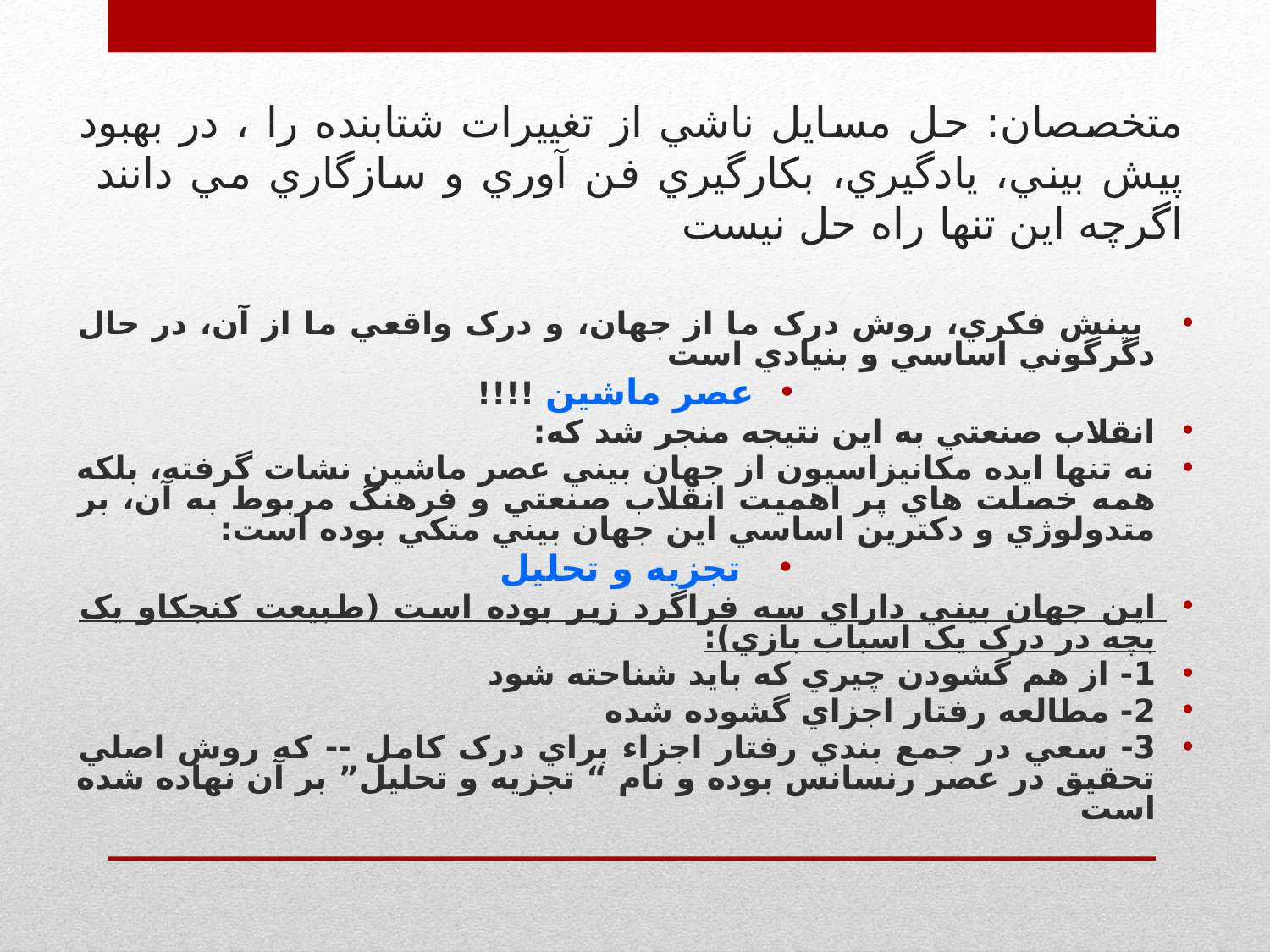

# متخصصان: حل مسايل ناشي از تغييرات شتابنده را ، در بهبود پيش بيني، يادگيري، بکارگيري فن آوري و سازگاري مي دانند  اگرچه اين تنها راه حل نيست
 بينش فکري، روش درک ما از جهان، و درک واقعي ما از آن، در حال دگرگوني اساسي و بنيادي است
عصر ماشين !!!!
انقلاب صنعتي به اين نتيجه منجر شد که:
نه تنها ايده مکانيزاسيون از جهان بيني عصر ماشين نشات گرفته، بلکه همه خصلت هاي پر اهميت انقلاب صنعتي و فرهنگ مربوط به آن، بر متدولوژي و دکترين اساسي اين جهان بيني متکي بوده است:
 تجزيه و تحليل
اين جهان بيني داراي سه فراگرد زير بوده است (طبيعت کنجکاو يک بچه در درک يک اسباب بازي):
1- از هم گشودن چيري که بايد شناحته شود
2- مطالعه رفتار اجزاي گشوده شده
3- سعي در جمع بندي رفتار اجزاء براي درک کامل -- که روش اصلي تحقيق در عصر رنسانس بوده و نام “ تجزيه و تحليل” بر آن نهاده شده است